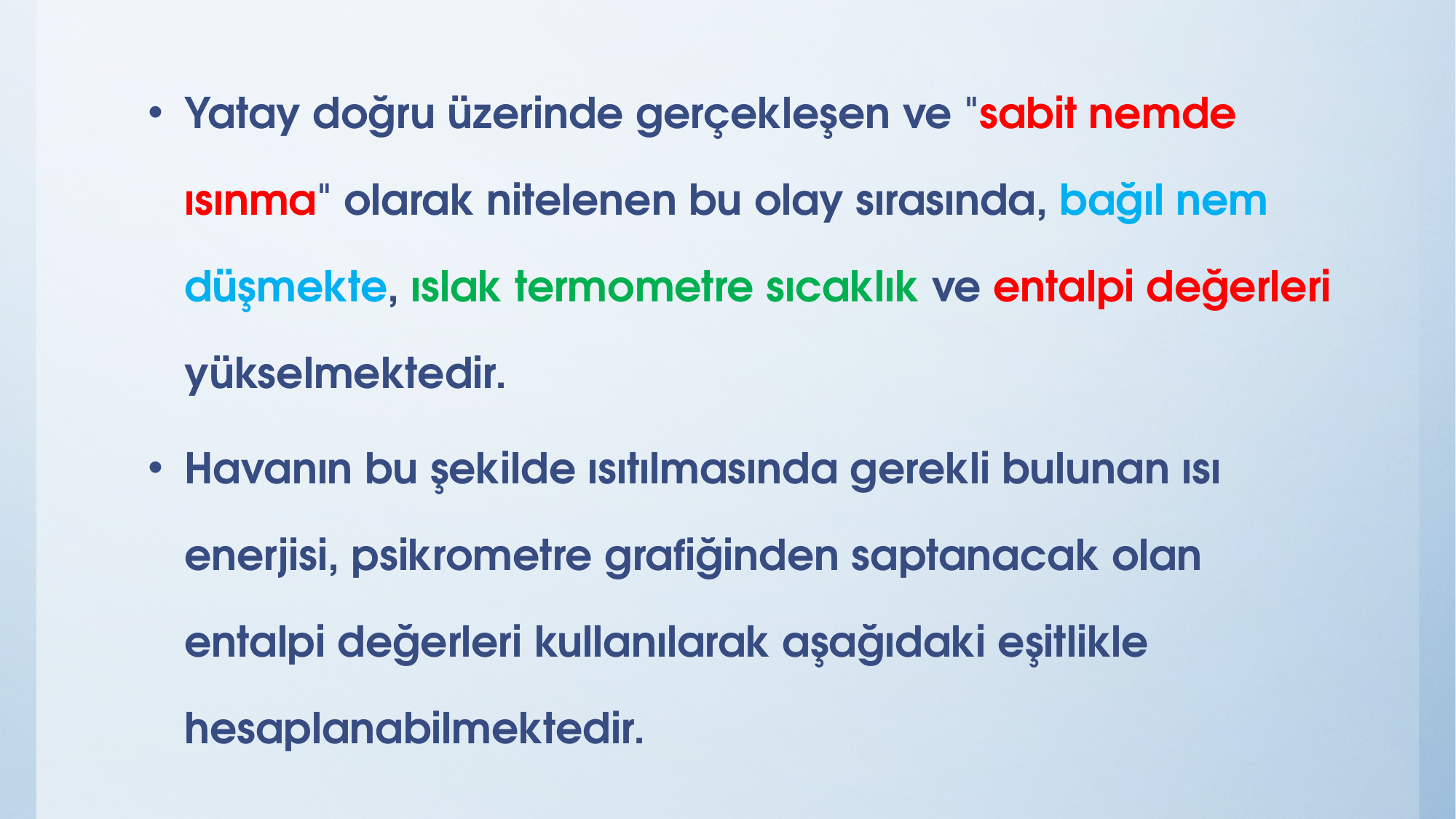

Yatay doğru üzerinde gerçekleşen ve "sabit nemde ısınma" olarak nitelenen bu olay sırasında, bağıl nem düşmekte, ıslak termometre sıcaklık ve entalpi değerleri yükselmektedir.
Havanın bu şekilde ısıtılmasında gerekli bulunan ısı enerjisi, psikrometre grafiğinden saptanacak olan entalpi değerleri kullanılarak aşağıdaki eşitlikle hesaplanabilmektedir.